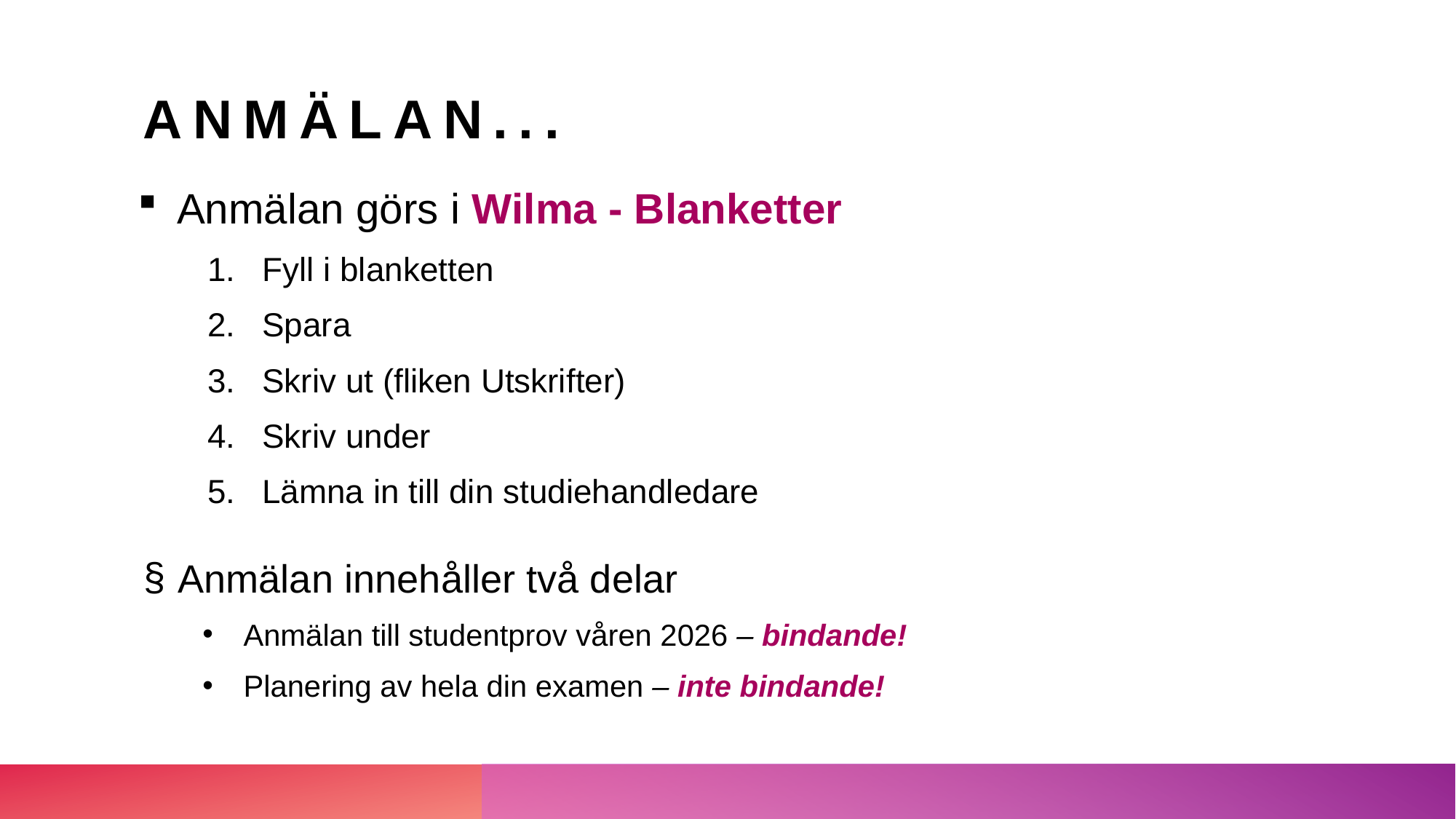

# anmälan...
 Anmälan görs i Wilma - Blanketter
Fyll i blanketten
Spara
Skriv ut (fliken Utskrifter)
Skriv under
Lämna in till din studiehandledare
Anmälan innehåller två delar
Anmälan till studentprov våren 2026 – bindande!
Planering av hela din examen – inte bindande!